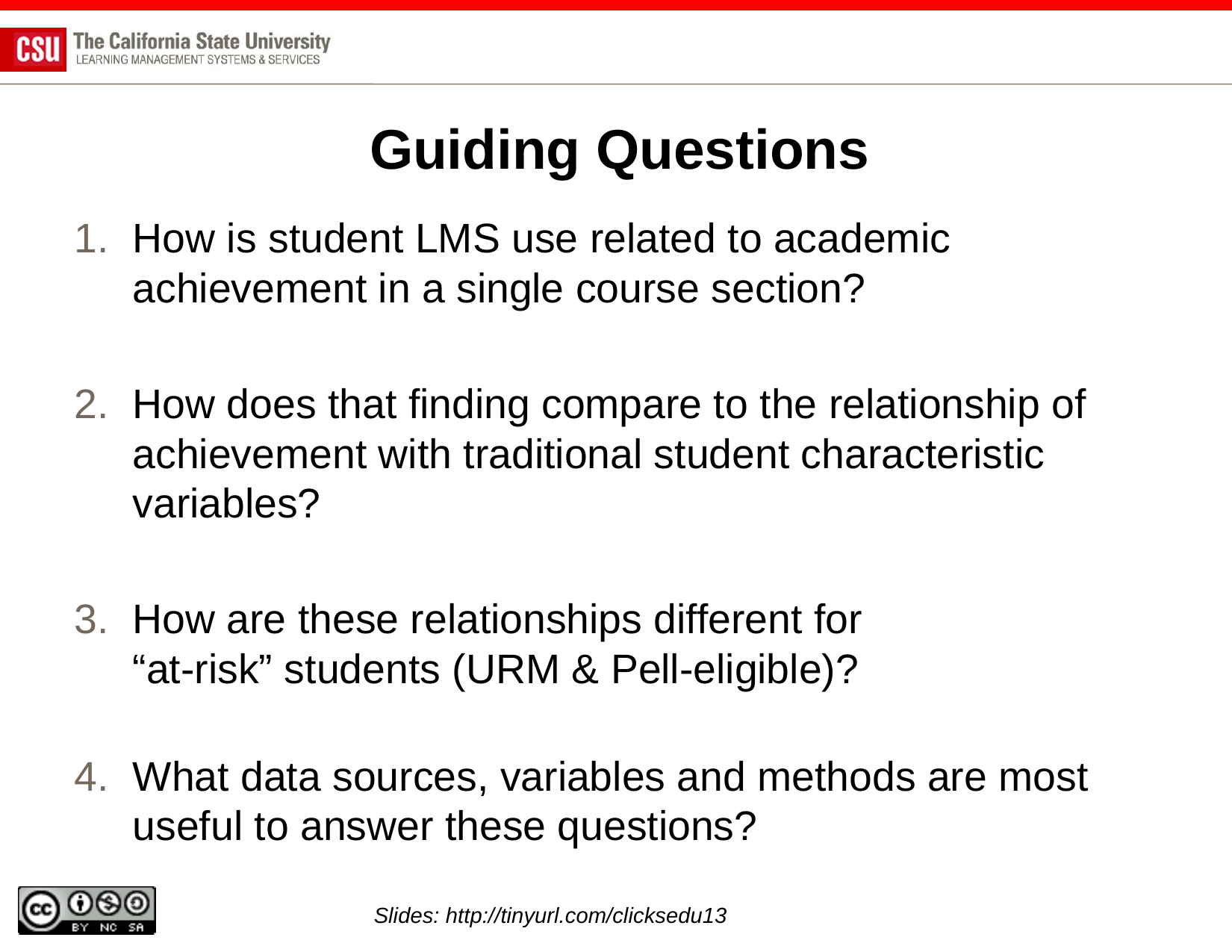

# Guiding Questions
How is student LMS use related to academic achievement in a single course section?

How does that finding compare to the relationship of achievement with traditional student characteristic variables?

How are these relationships different for
“at-risk” students (URM & Pell-eligible)?
What data sources, variables and methods are most useful to answer these questions?